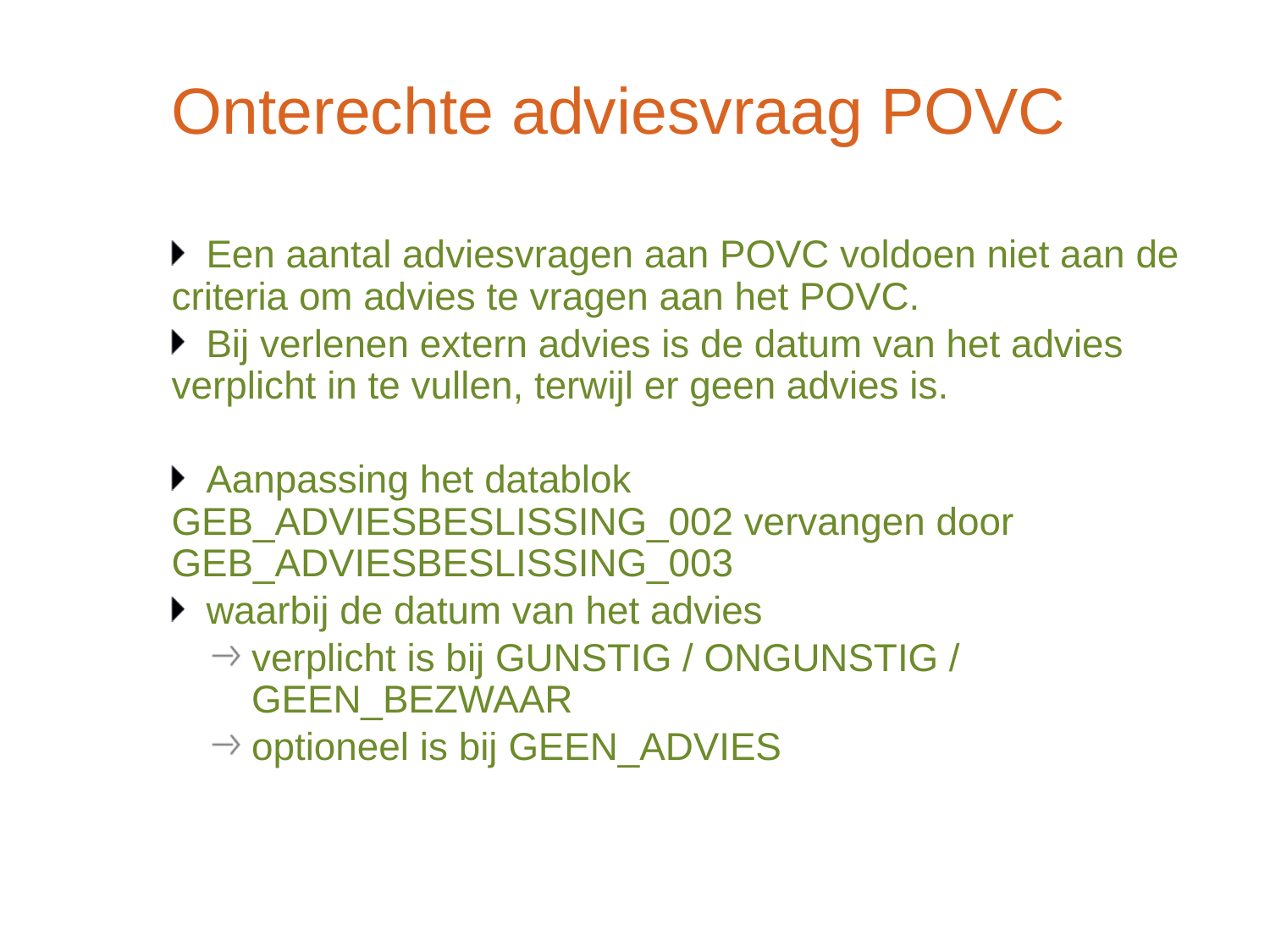

# Onterechte adviesvraag POVC
Een aantal adviesvragen aan POVC voldoen niet aan de criteria om advies te vragen aan het POVC.
Bij verlenen extern advies is de datum van het advies verplicht in te vullen, terwijl er geen advies is.

Aanpassing het datablok GEB_ADVIESBESLISSING_002 vervangen door GEB_ADVIESBESLISSING_003
waarbij de datum van het advies
verplicht is bij GUNSTIG / ONGUNSTIG / GEEN_BEZWAAR
optioneel is bij GEEN_ADVIES